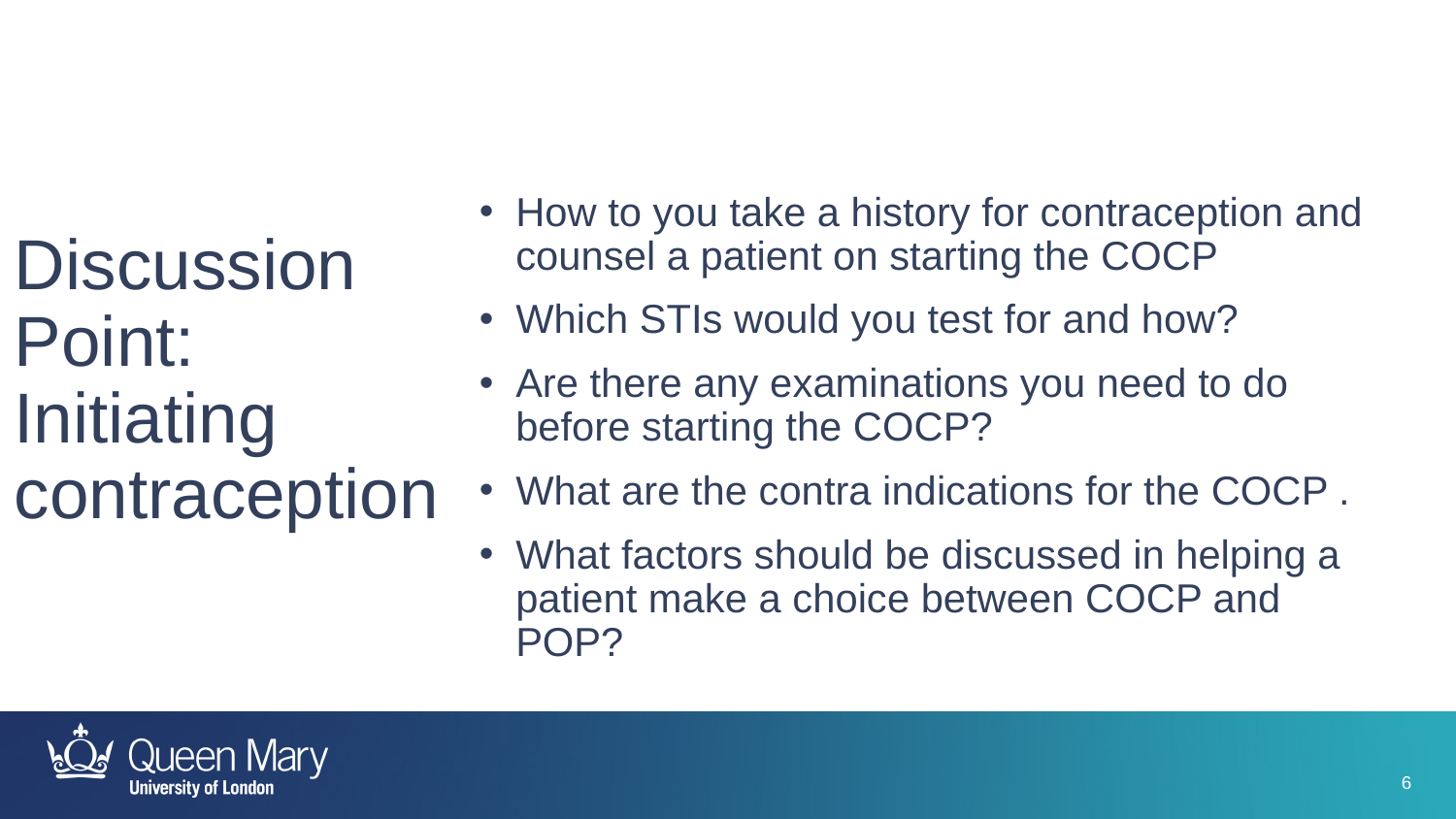

How to you take a history for contraception and counsel a patient on starting the COCP
Which STIs would you test for and how?
Are there any examinations you need to do before starting the COCP?
What are the contra indications for the COCP .
What factors should be discussed in helping a patient make a choice between COCP and POP?

# Discussion Point: Initiating contraception